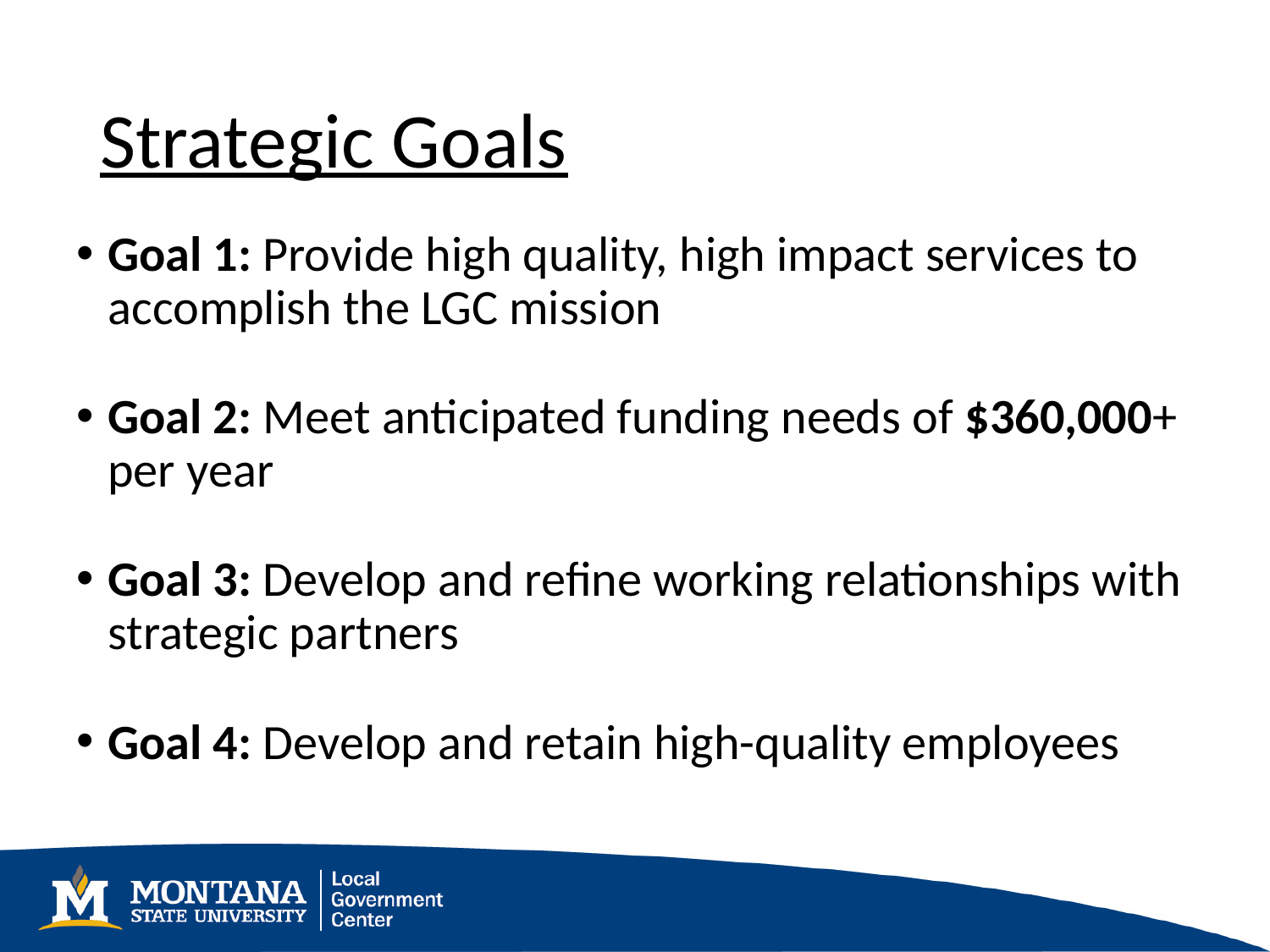

# Strategic Goals
Goal 1: Provide high quality, high impact services to accomplish the LGC mission

Goal 2: Meet anticipated funding needs of $360,000+ per year

Goal 3: Develop and refine working relationships with strategic partners

Goal 4: Develop and retain high-quality employees